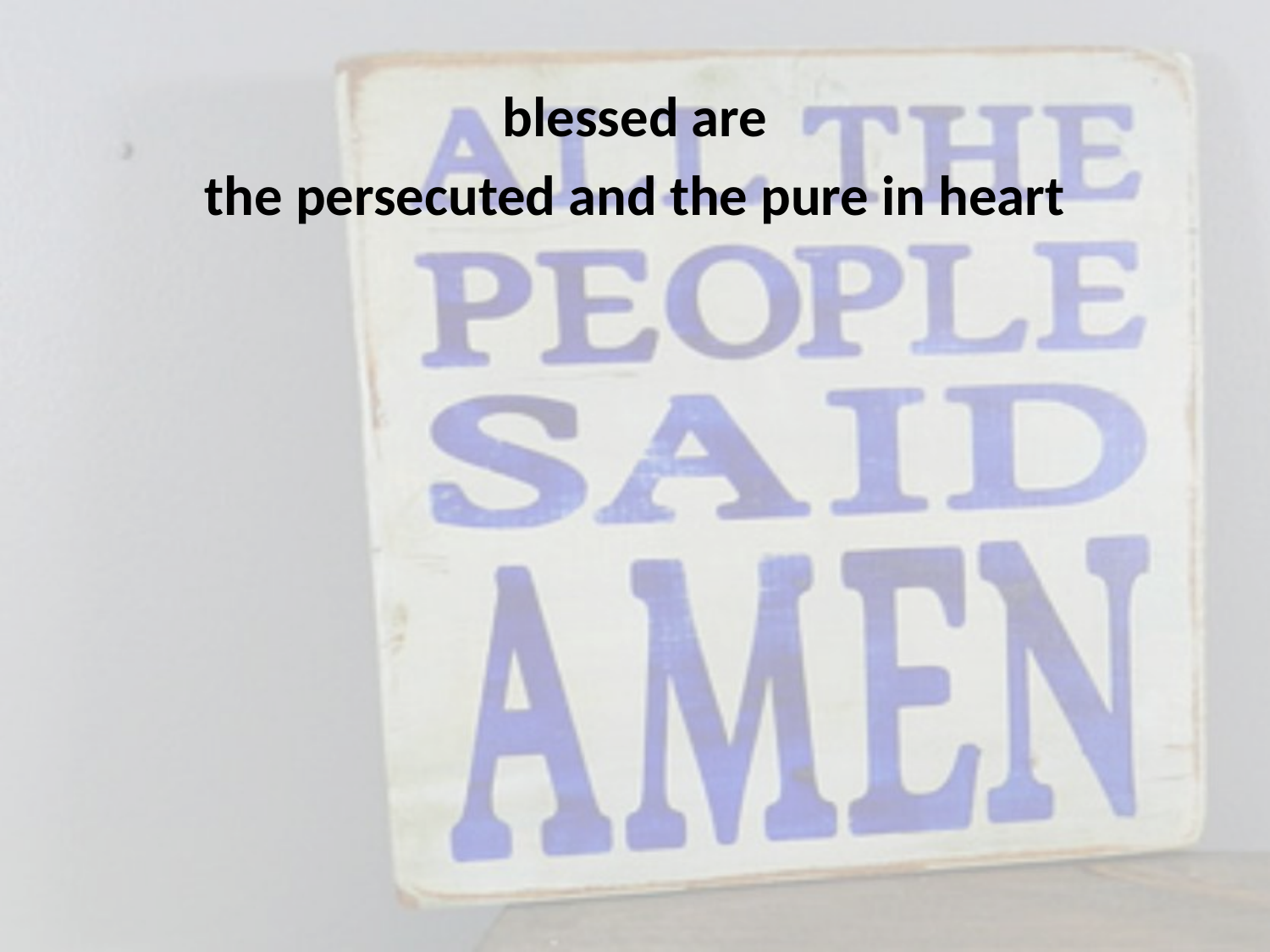

blessed are
the persecuted and the pure in heart